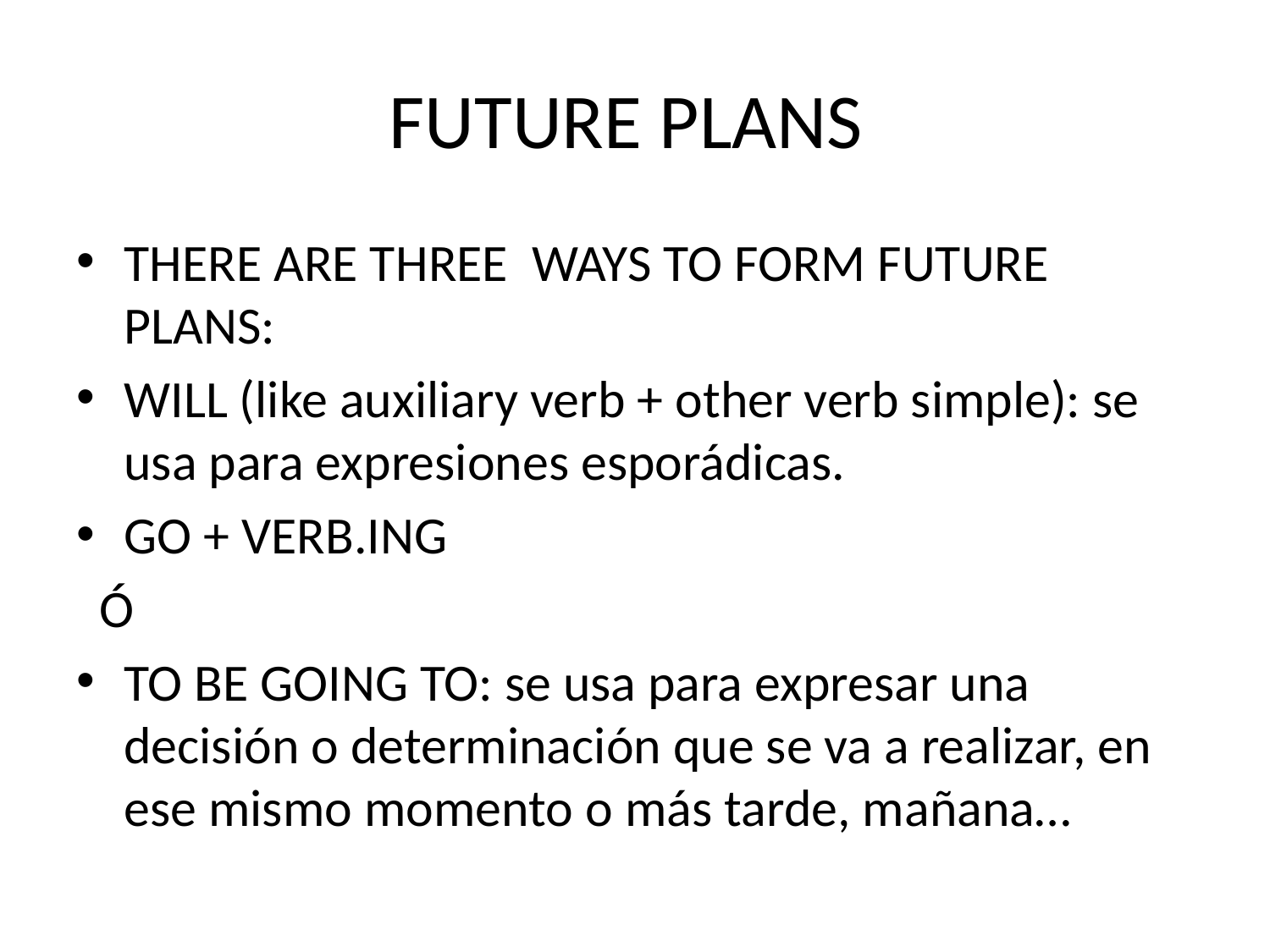

# FUTURE PLANS
THERE ARE THREE  WAYS TO FORM FUTURE PLANS:
WILL (like auxiliary verb + other verb simple): se usa para expresiones esporádicas.
GO + VERB.ING
  Ó
TO BE GOING TO: se usa para expresar una decisión o determinación que se va a realizar, en ese mismo momento o más tarde, mañana…